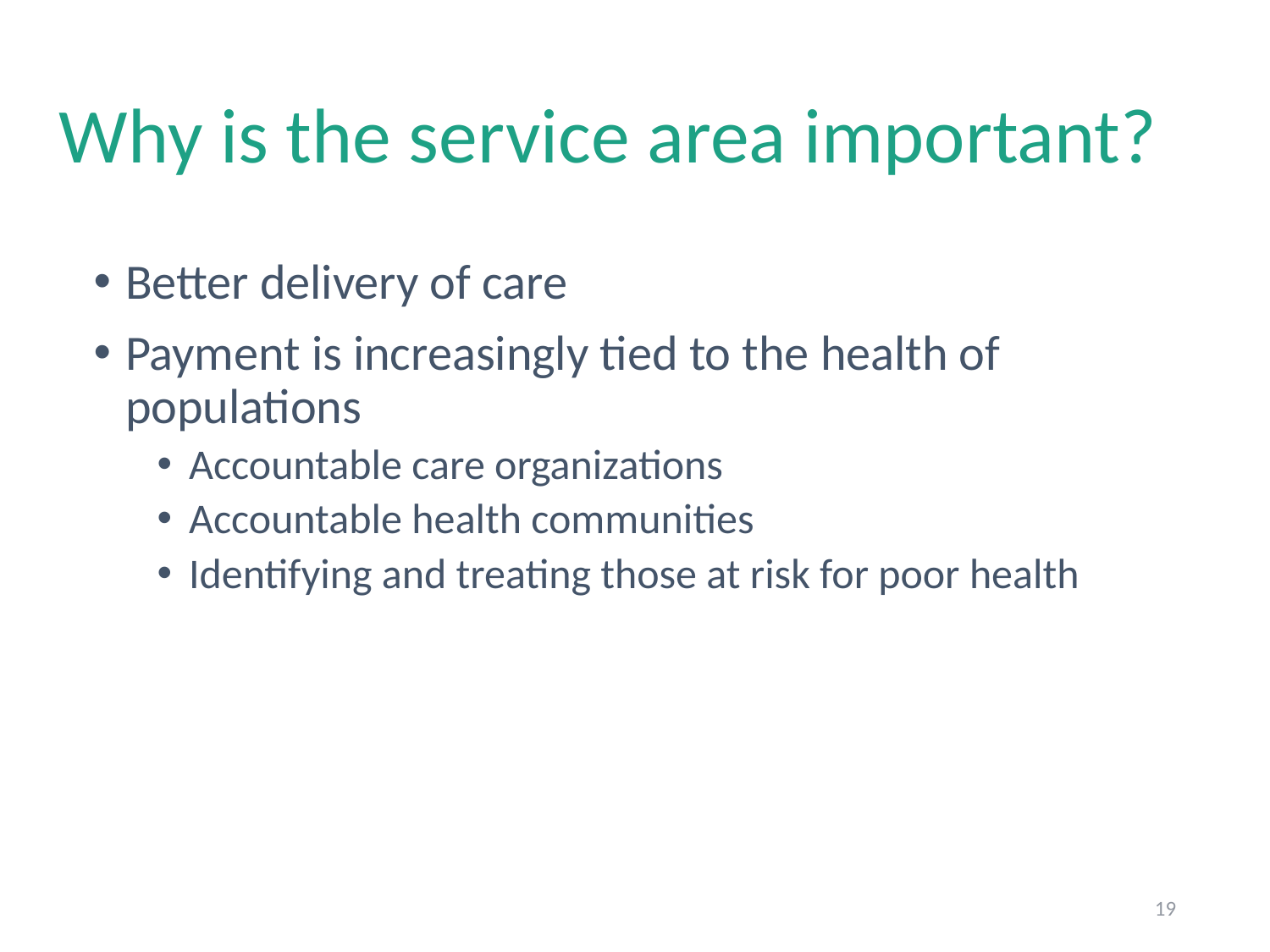

# Why is the service area important?
Better delivery of care
Payment is increasingly tied to the health of populations
Accountable care organizations
Accountable health communities
Identifying and treating those at risk for poor health
19